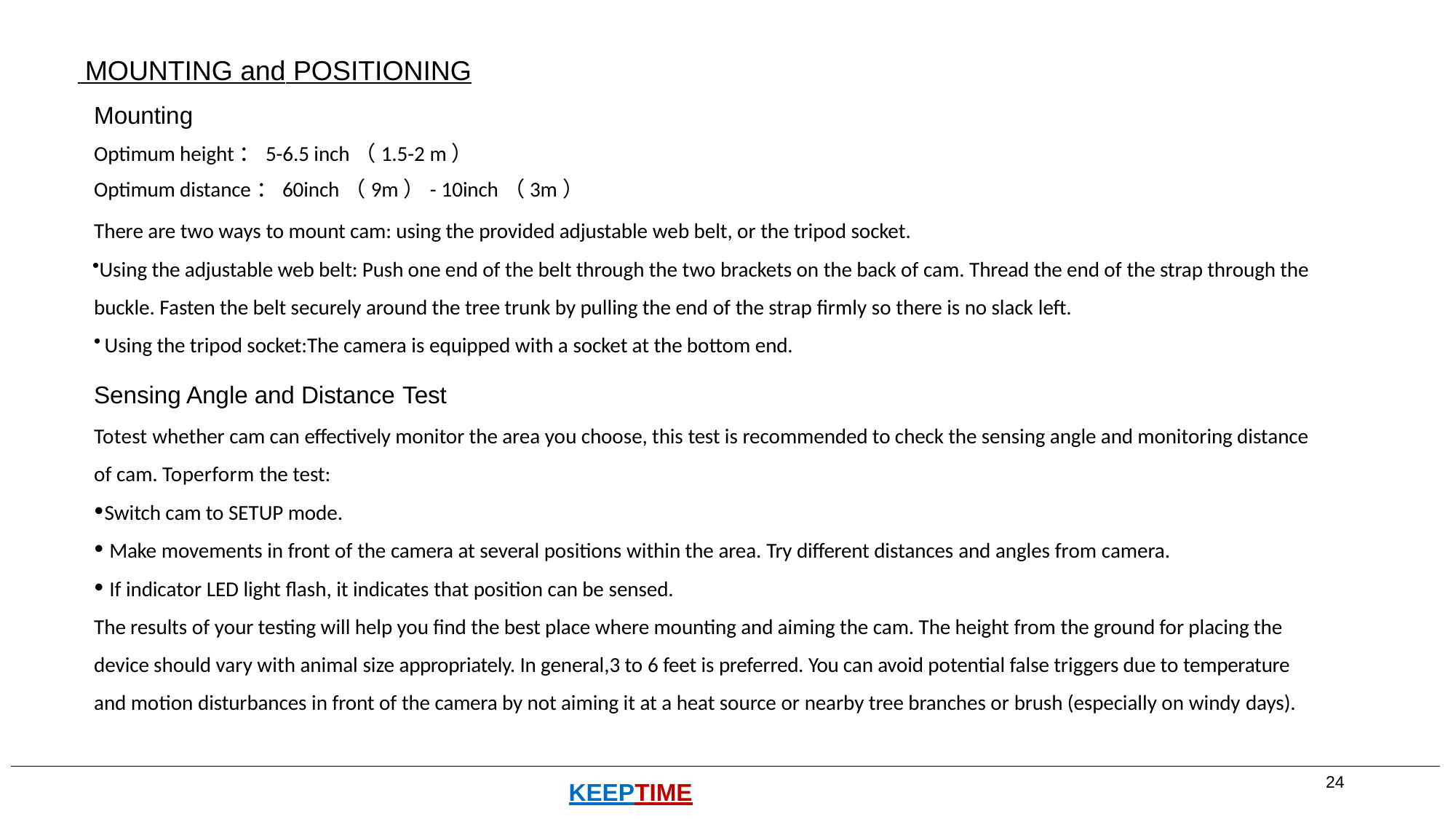

# MOUNTING and POSITIONING
Mounting
Optimum height：5-6.5 inch（1.5-2 m）
Optimum distance：60inch（9m）- 10inch（3m）
There are two ways to mount cam: using the provided adjustable web belt, or the tripod socket.
Using the adjustable web belt: Push one end of the belt through the two brackets on the back of cam. Thread the end of the strap through the  buckle. Fasten the belt securely around the tree trunk by pulling the end of the strap firmly so there is no slack left.
Using the tripod socket:The camera is equipped with a socket at the bottom end.

Sensing Angle and Distance Test
Totest whether cam can effectively monitor the area you choose, this test is recommended to check the sensing angle and monitoring distance  of cam. Toperform the test:
Switch cam to SETUP mode.
Make movements in front of the camera at several positions within the area. Try different distances and angles from camera.
If indicator LED light flash, it indicates that position can be sensed.
The results of your testing will help you find the best place where mounting and aiming the cam. The height from the ground for placing the  device should vary with animal size appropriately. In general,3 to 6 feet is preferred. You can avoid potential false triggers due to temperature  and motion disturbances in front of the camera by not aiming it at a heat source or nearby tree branches or brush (especially on windy days).

24
KEEPTIME